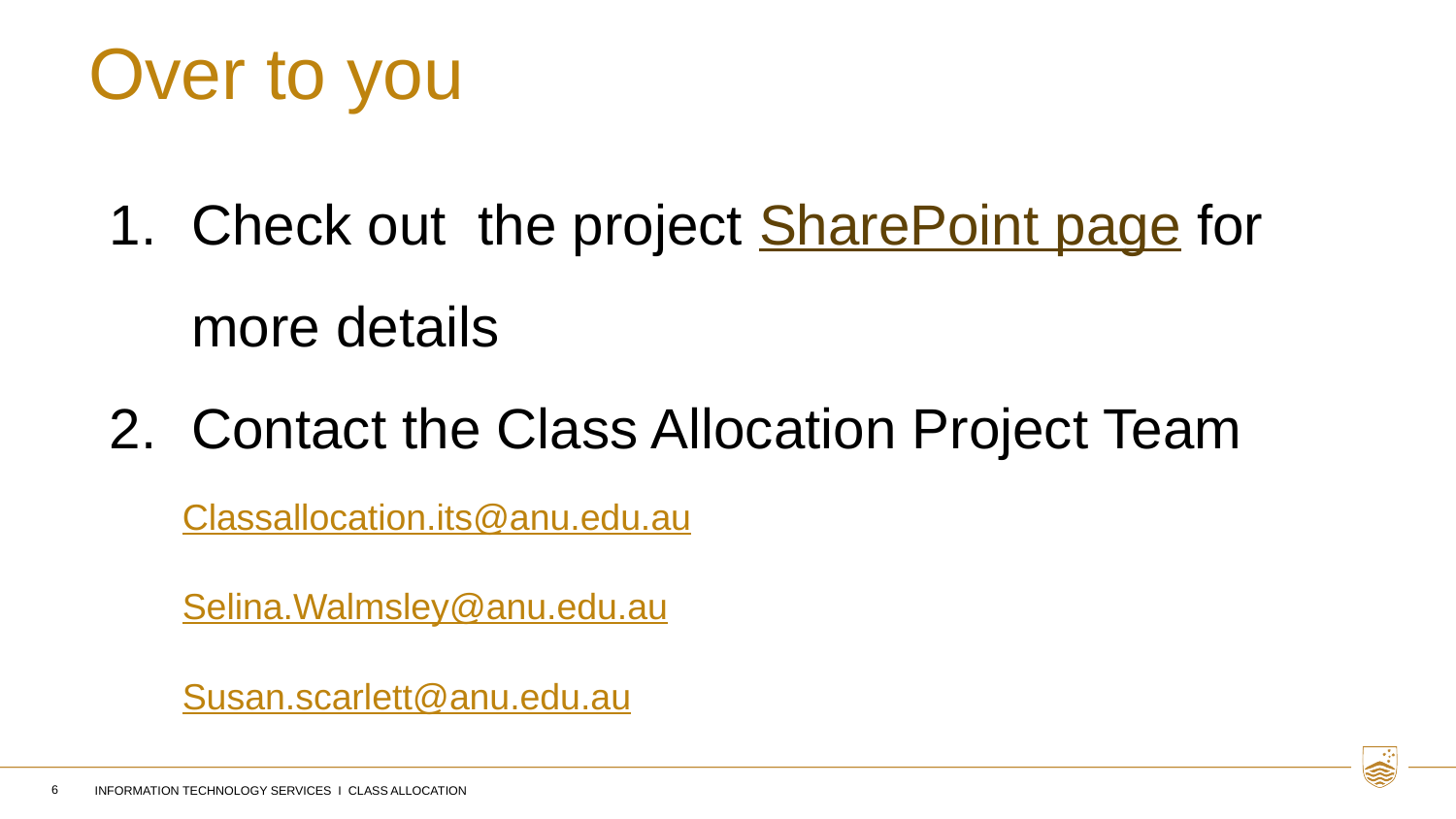

Over to you
Check out  the project SharePoint page for more details
Contact the Class Allocation Project Team
Classallocation.its@anu.edu.au
Selina.Walmsley@anu.edu.au
Susan.scarlett@anu.edu.au

INFORMATION TECHNOLOGY SERVICES  I  CLASS ALLOCATION
6
Early May
6